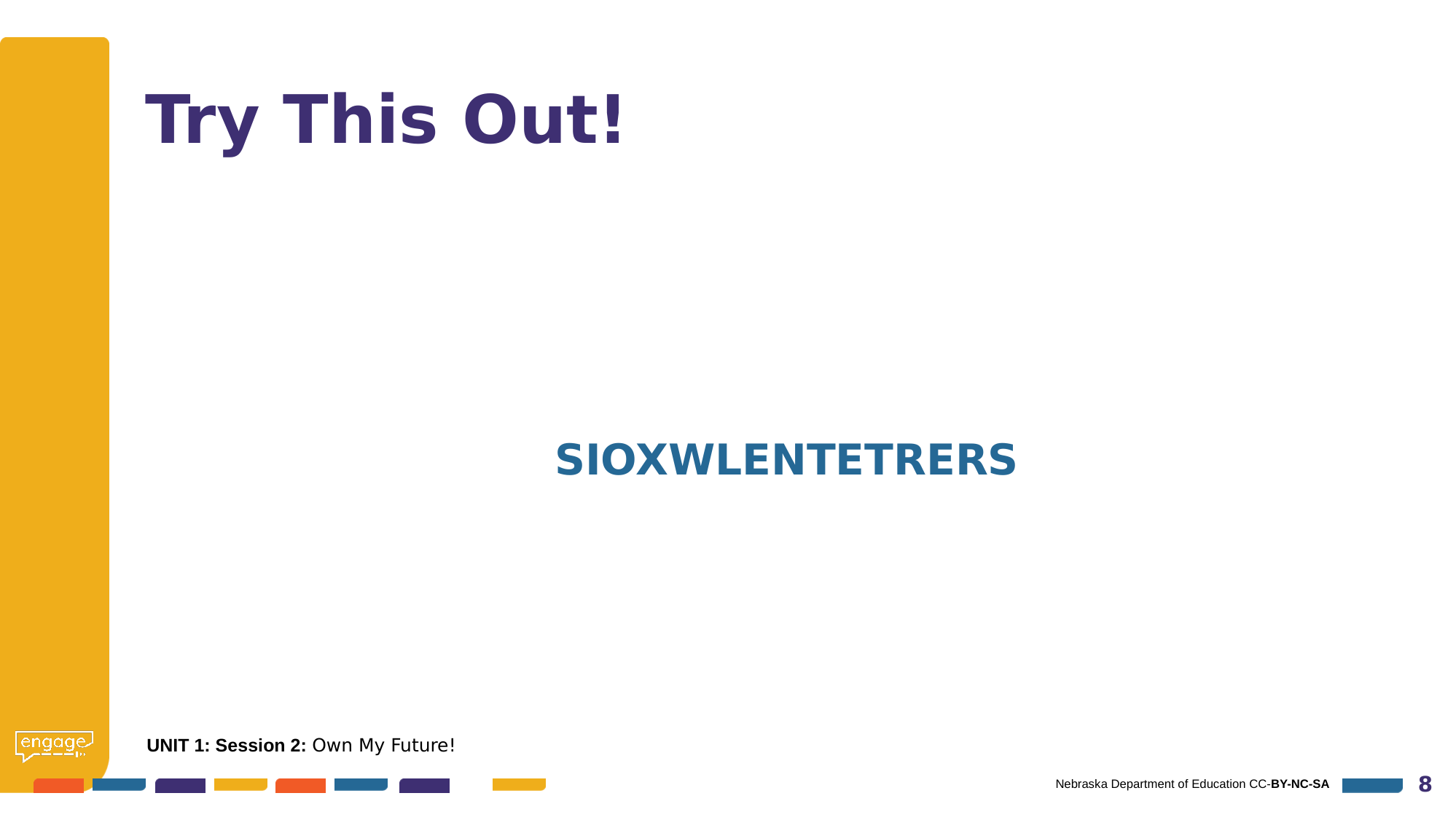

# Try This Out!
SIOXWLENTETRERS
UNIT 1: Session 2: Own My Future!